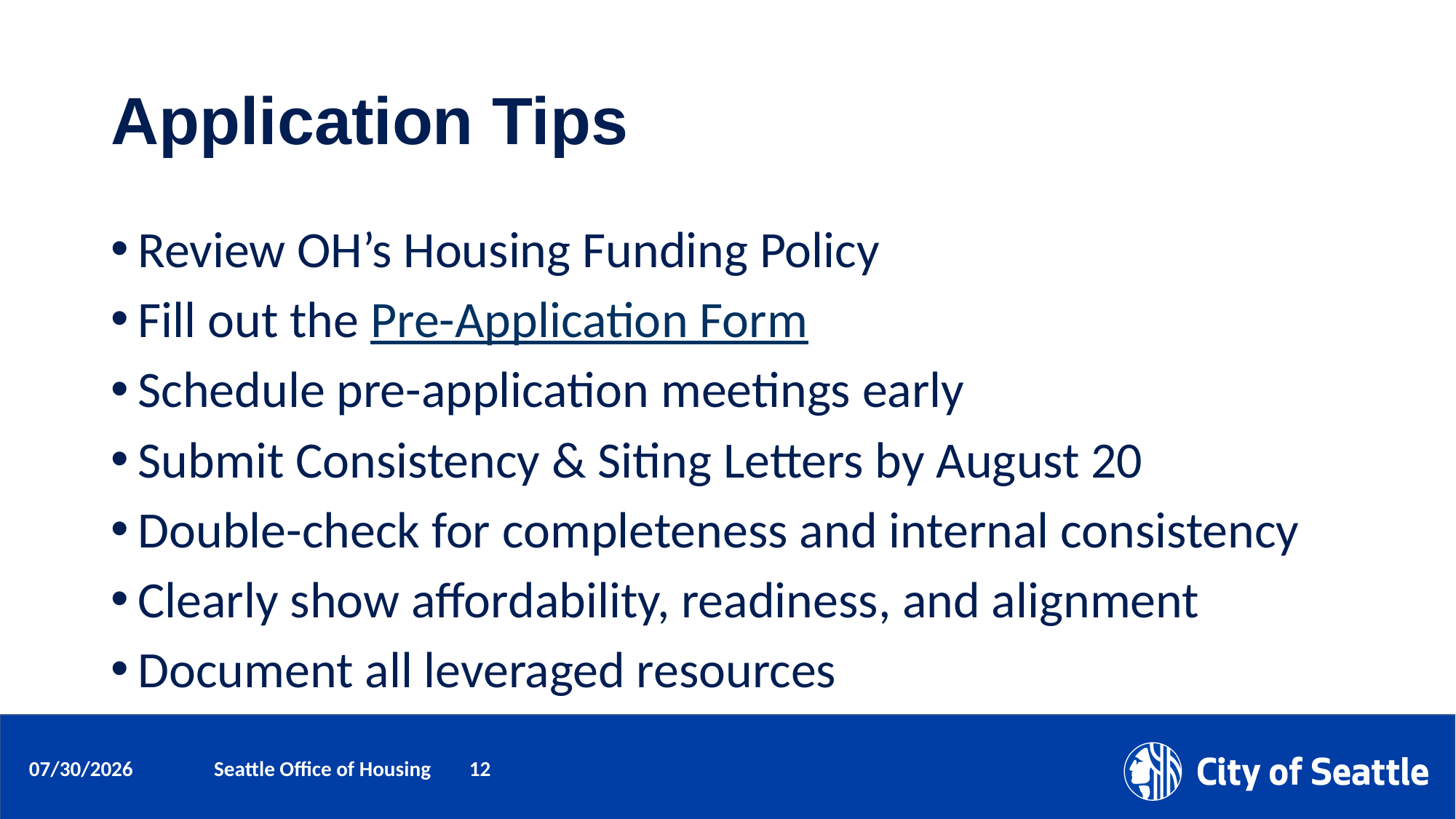

# Application Tips
Review OH’s Housing Funding Policy
Fill out the Pre-Application Form
Schedule pre-application meetings early
Submit Consistency & Siting Letters by August 20
Double-check for completeness and internal consistency
Clearly show affordability, readiness, and alignment
Document all leveraged resources